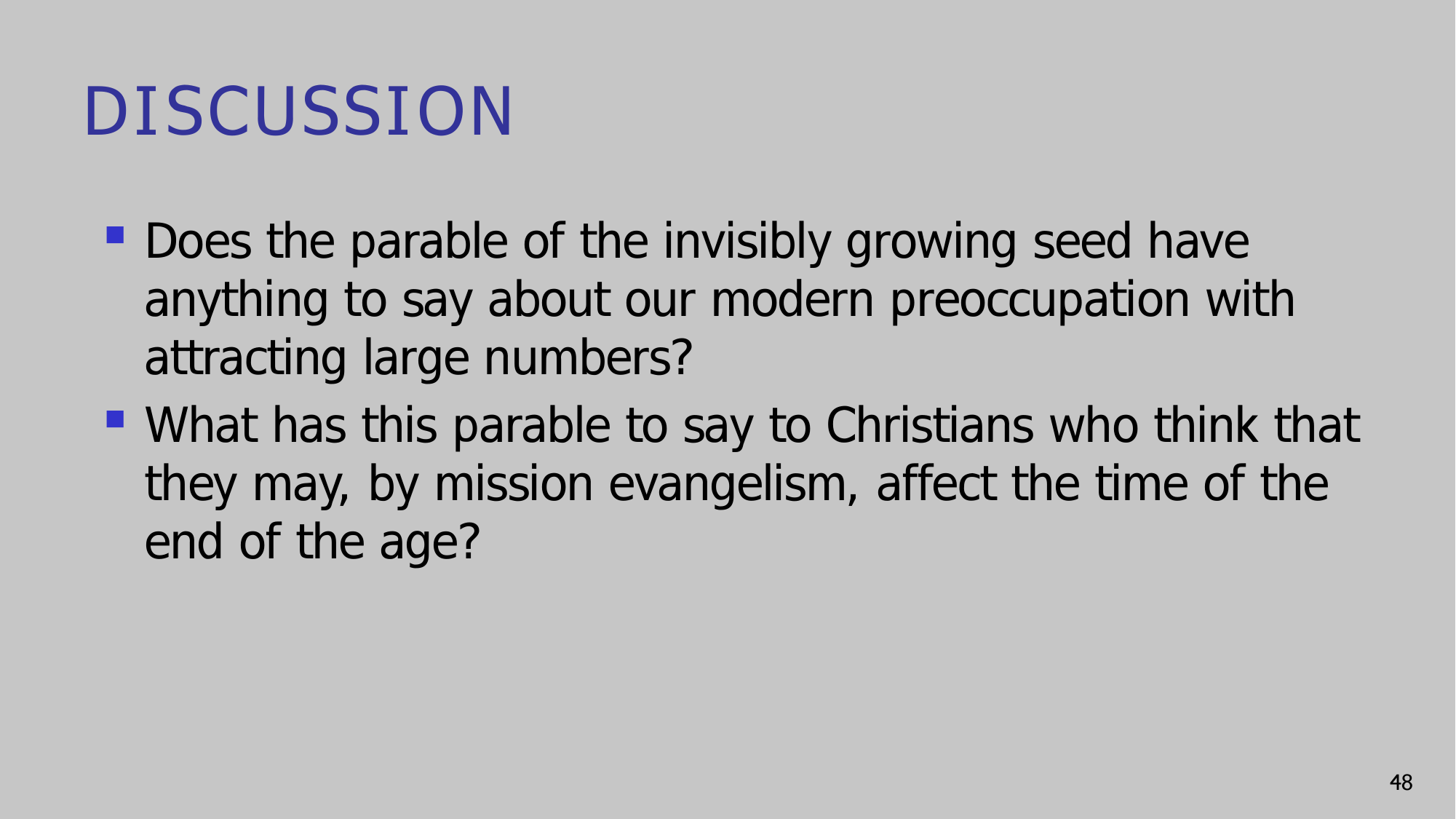

# DISCUSSION
Does the parable of the invisibly growing seed have anything to say about our modern preoccupation with attracting large numbers?
What has this parable to say to Christians who think that they may, by mission evangelism, affect the time of the end of the age?

48